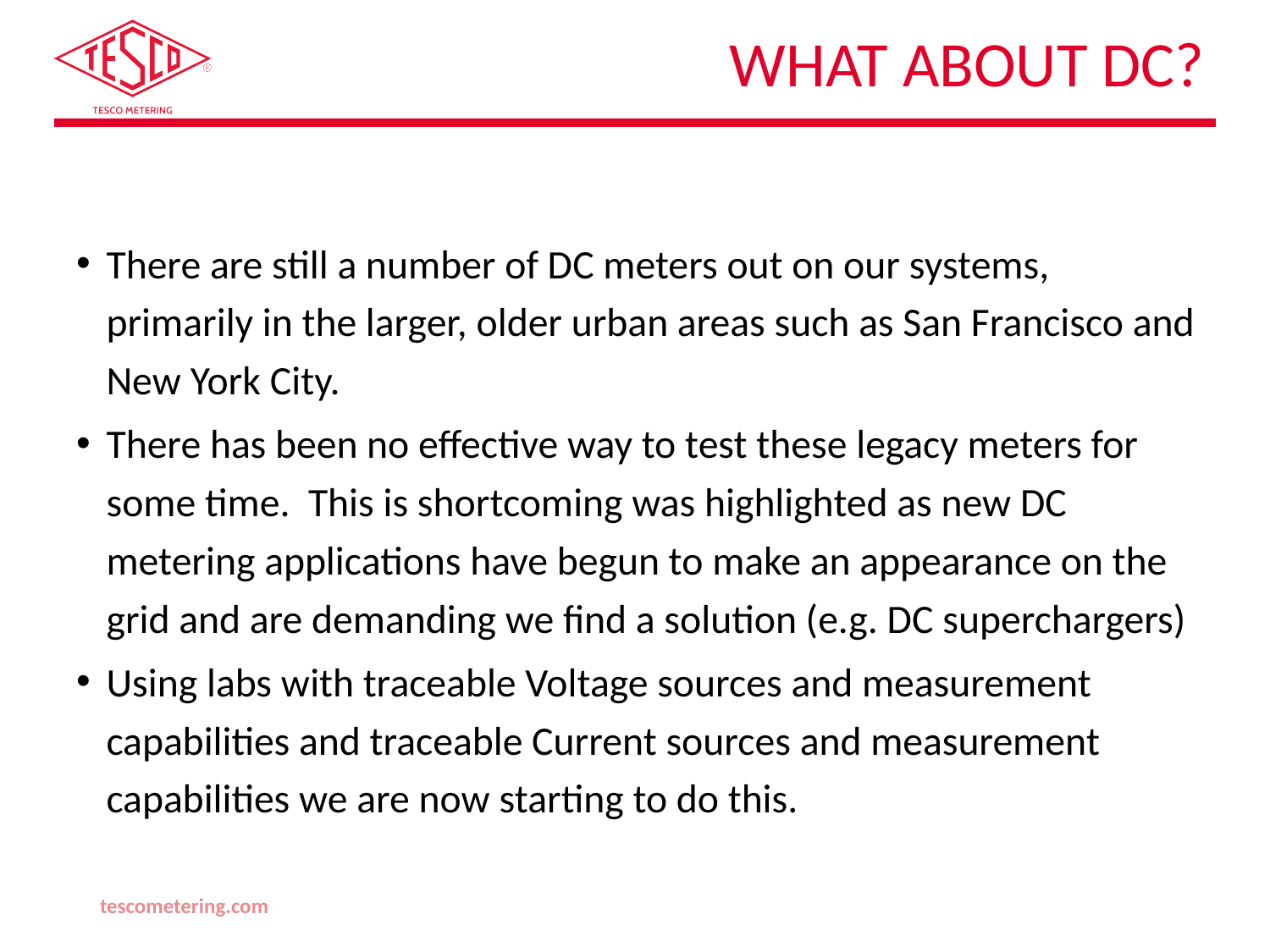

# What about DC?
There are still a number of DC meters out on our systems, primarily in the larger, older urban areas such as San Francisco and New York City.
There has been no effective way to test these legacy meters for some time.  This is shortcoming was highlighted as new DC metering applications have begun to make an appearance on the grid and are demanding we find a solution (e.g. DC superchargers)
Using labs with traceable Voltage sources and measurement capabilities and traceable Current sources and measurement capabilities we are now starting to do this.

tescometering.com